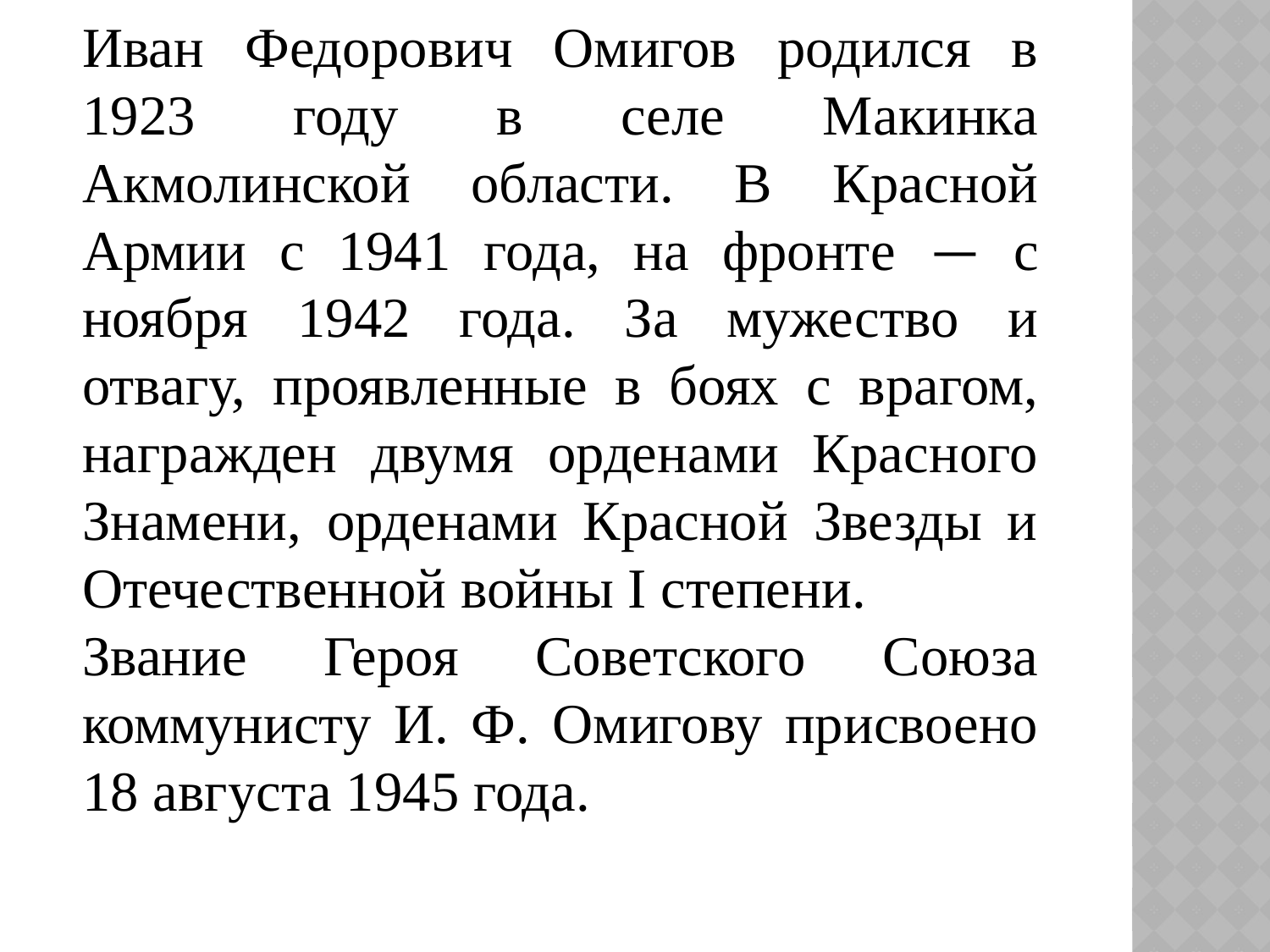

Иван Федорович Омигов родился в 1923 году в селе Макинка Акмолинской области. В Красной Армии с 1941 года, на фронте — с ноября 1942 года. За мужество и отвагу, проявленные в боях с врагом, награжден двумя орденами Красного Знамени, орденами Красной Звезды и Отечественной войны I степени.
Звание Героя Советского Союза коммунисту И. Ф. Омигову присвоено 18 августа 1945 года.